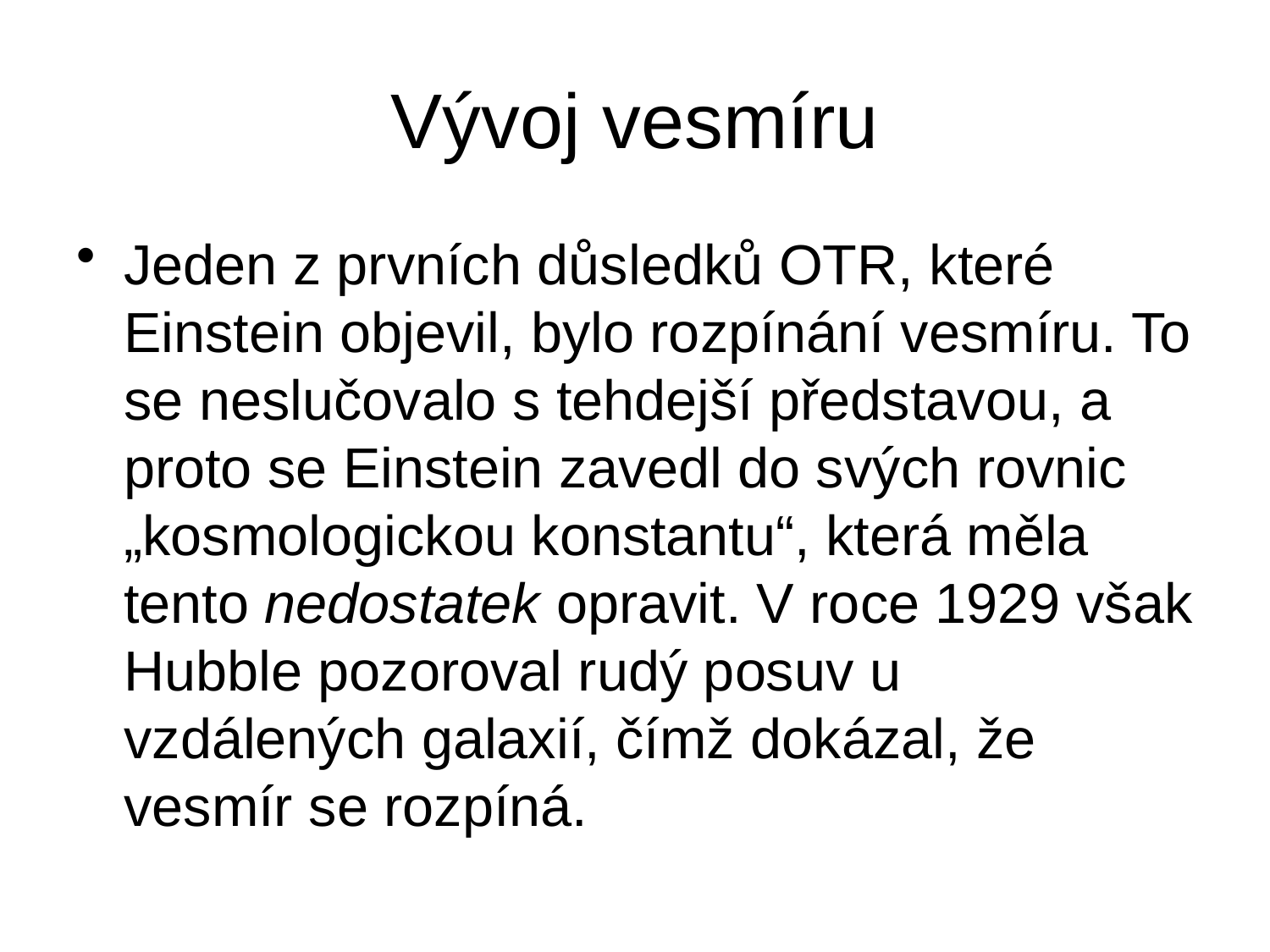

# Vývoj vesmíru
Jeden z prvních důsledků OTR, které Einstein objevil, bylo rozpínání vesmíru. To se neslučovalo s tehdejší představou, a proto se Einstein zavedl do svých rovnic „kosmologickou konstantu“, která měla tento nedostatek opravit. V roce 1929 však Hubble pozoroval rudý posuv u vzdálených galaxií, čímž dokázal, že vesmír se rozpíná.